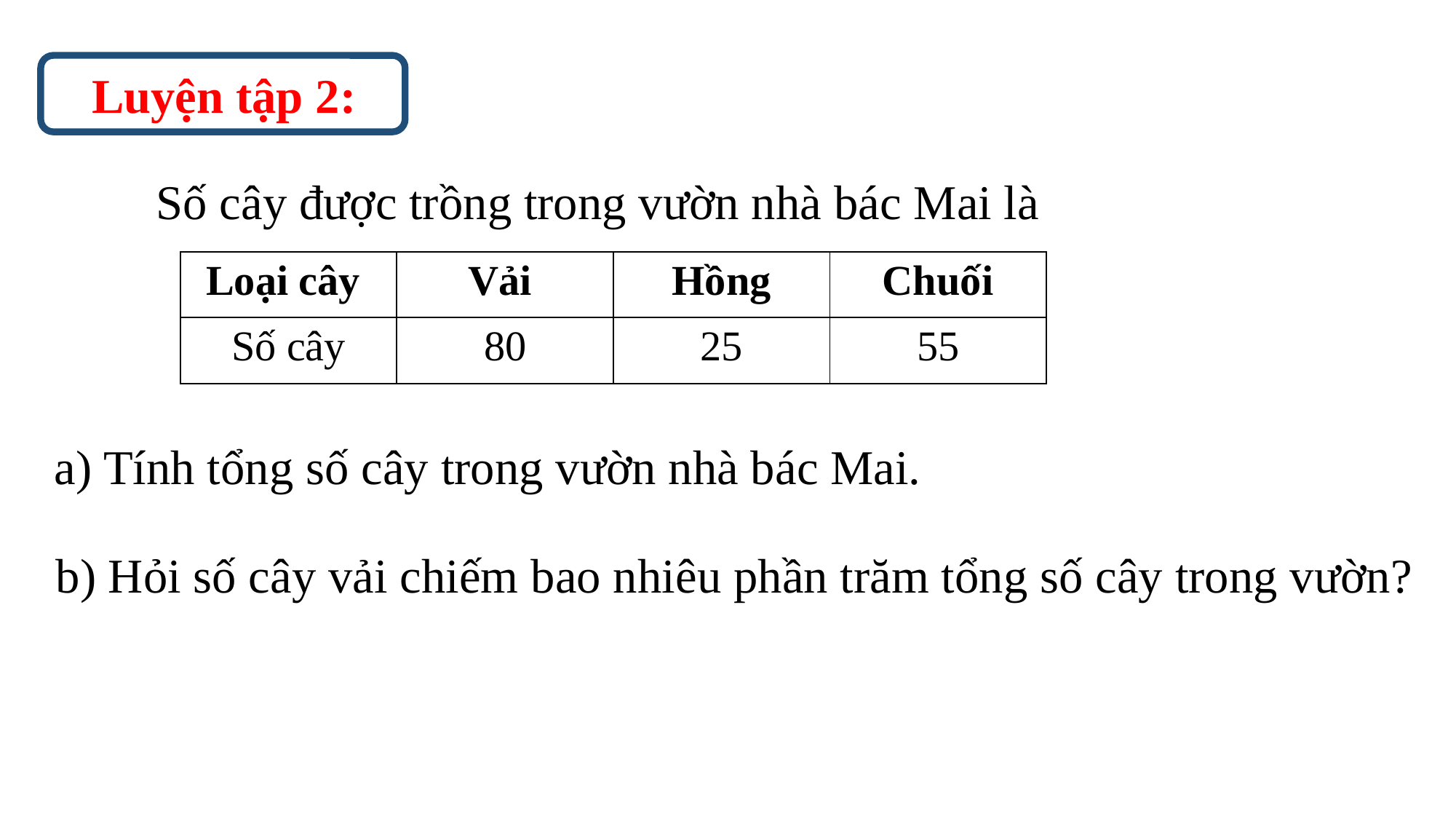

Luyện tập 2:
Số cây được trồng trong vườn nhà bác Mai là
| Loại cây | Vải | Hồng | Chuối |
| --- | --- | --- | --- |
| Số cây | 80 | 25 | 55 |
a) Tính tổng số cây trong vườn nhà bác Mai.
b) Hỏi số cây vải chiếm bao nhiêu phần trăm tổng số cây trong vườn?